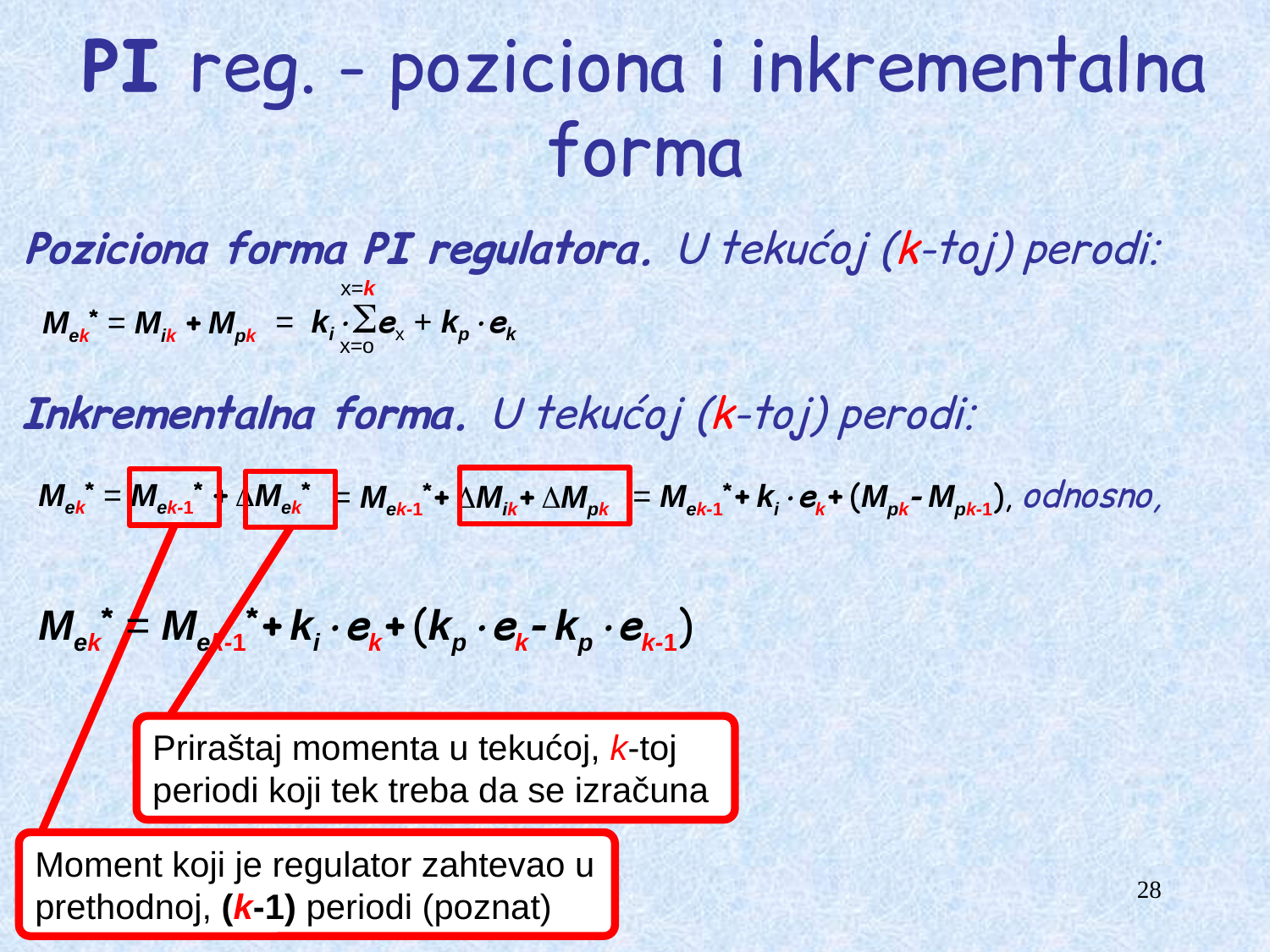

# PI reg. - poziciona i inkrementalna forma
Poziciona forma PI regulatora. U tekućoj (k-toj) perodi:
x=k
x=o
=  ki⋅Σex + kp⋅ek
Mek* = Mik + Mpk
Inkrementalna forma. U tekućoj (k-toj) perodi:
= Mek-1*+ ki⋅ek+ (Mpk− Mpk-1), odnosno,

Mek* = Mek-1* + ΔMek*

Moment koji je regulator zahtevao u prethodnoj, (k-1) periodi (poznat)
= Mek-1*+ ΔMik+ ΔMpk

Priraštaj momenta u tekućoj, k-toj  periodi koji tek treba da se izračuna
Mek* = Mek-1*+ ki⋅ek+ (kp⋅ek− kp⋅ek-1)
28